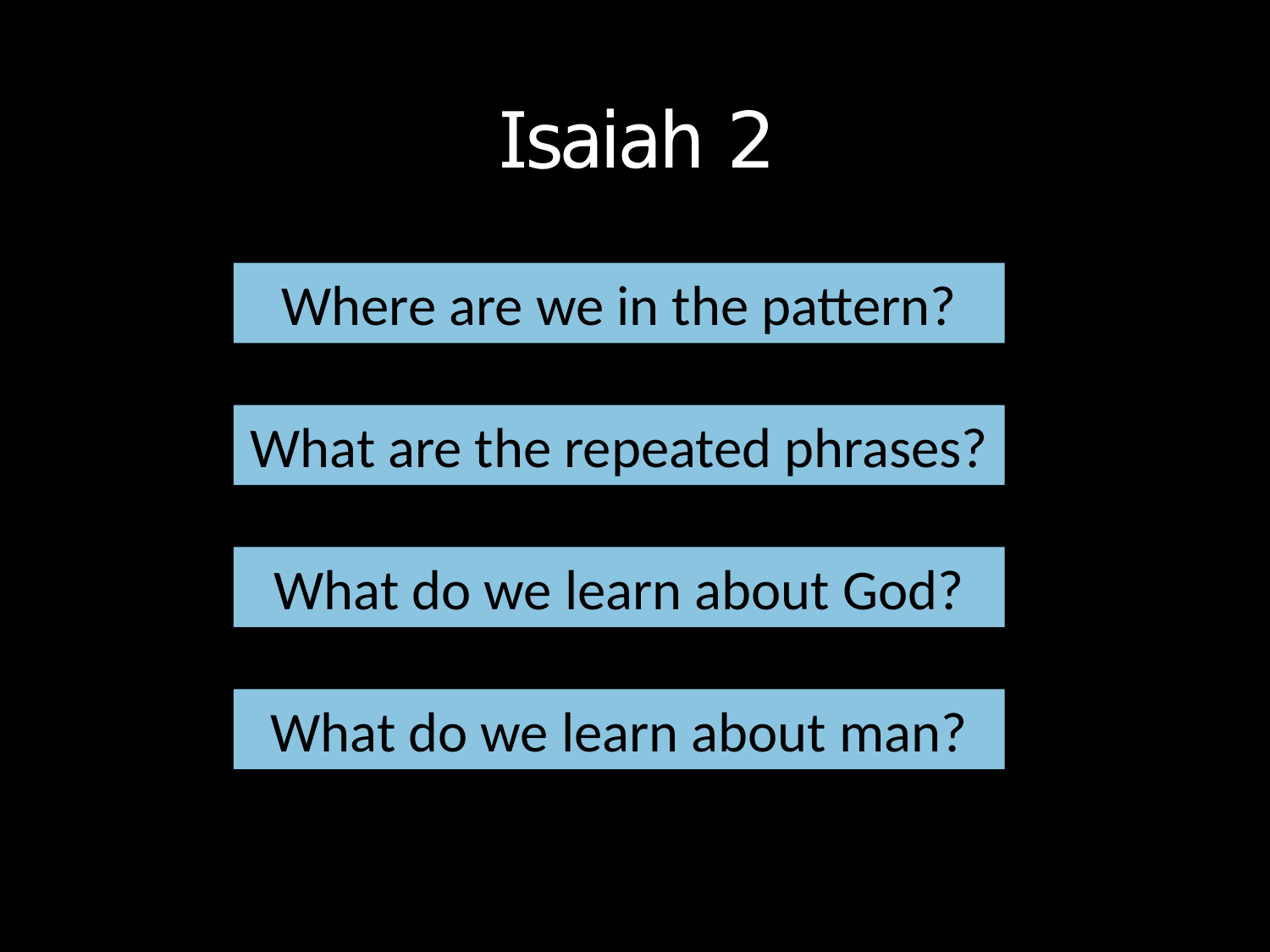

# Isaiah 2
Where are we in the pattern?
What are the repeated phrases?
What do we learn about God?
What do we learn about man?